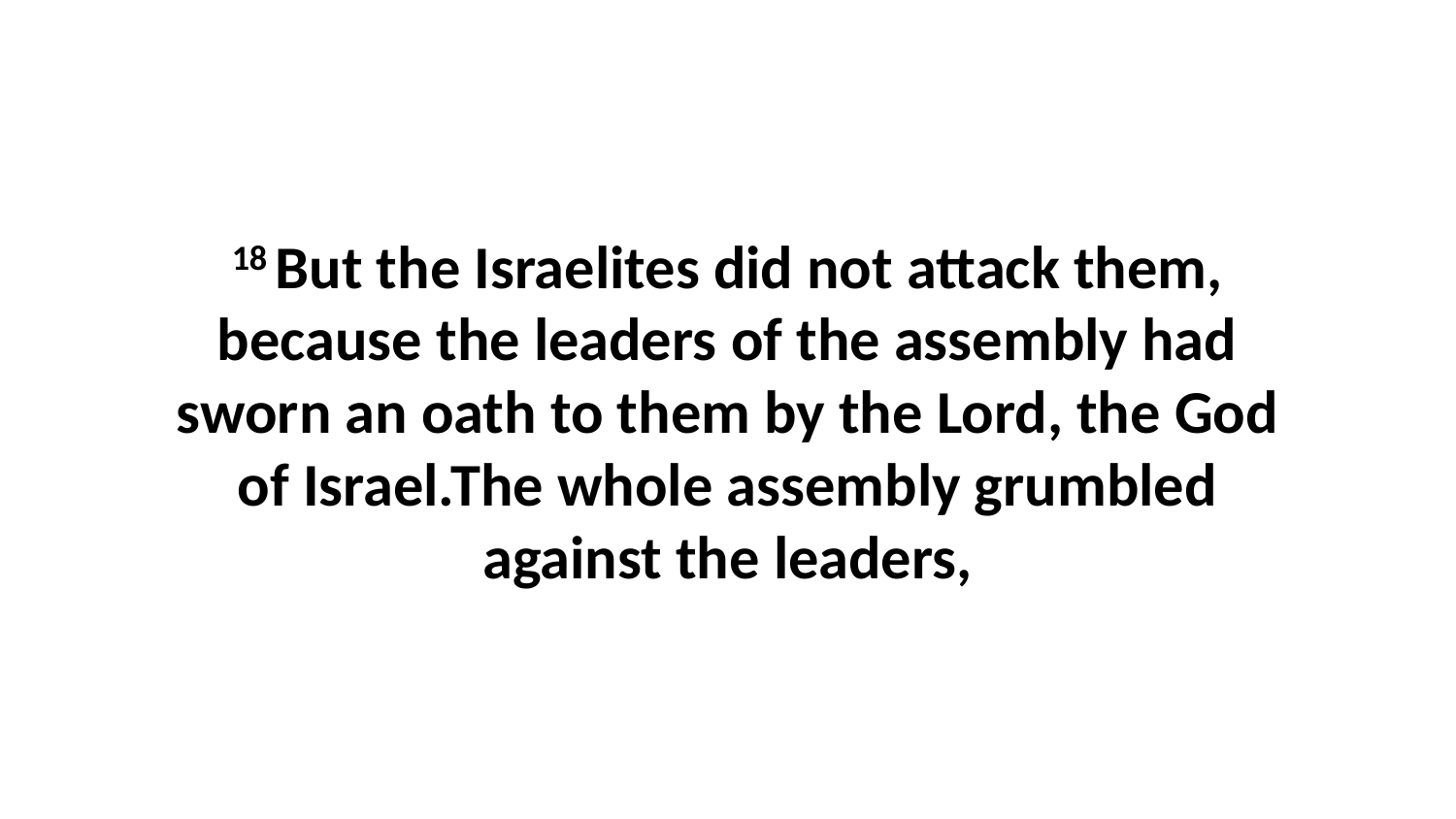

18 But the Israelites did not attack them, because the leaders of the assembly had sworn an oath to them by the Lord, the God of Israel.The whole assembly grumbled against the leaders,